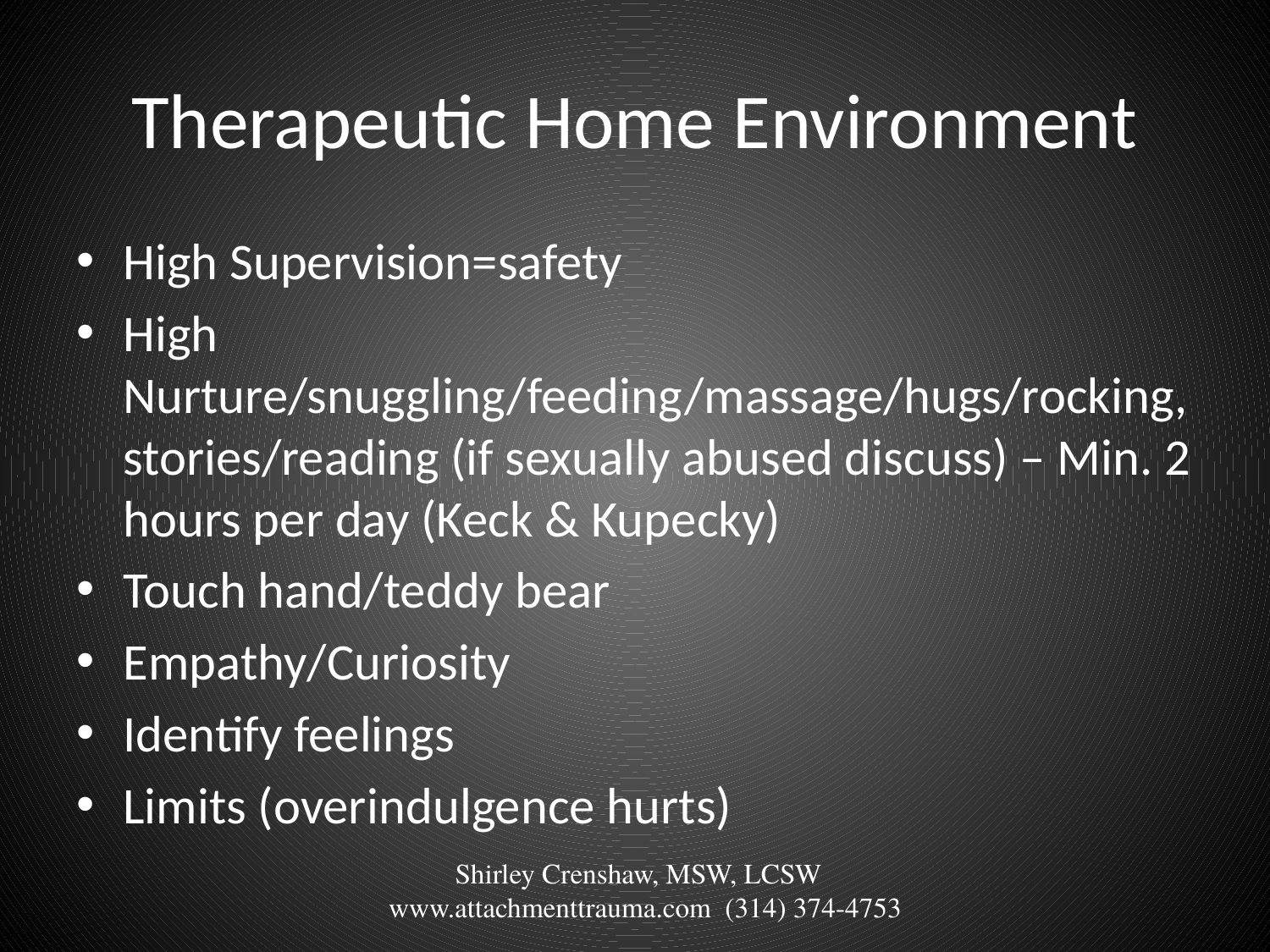

# Therapeutic Home Environment
High Supervision=safety
High Nurture/snuggling/feeding/massage/hugs/rocking, stories/reading (if sexually abused discuss) – Min. 2 hours per day (Keck & Kupecky)
Touch hand/teddy bear
Empathy/Curiosity
Identify feelings
Limits (overindulgence hurts)

Shirley Crenshaw, MSW, LCSW   www.attachmenttrauma.com  (314) 374-4753